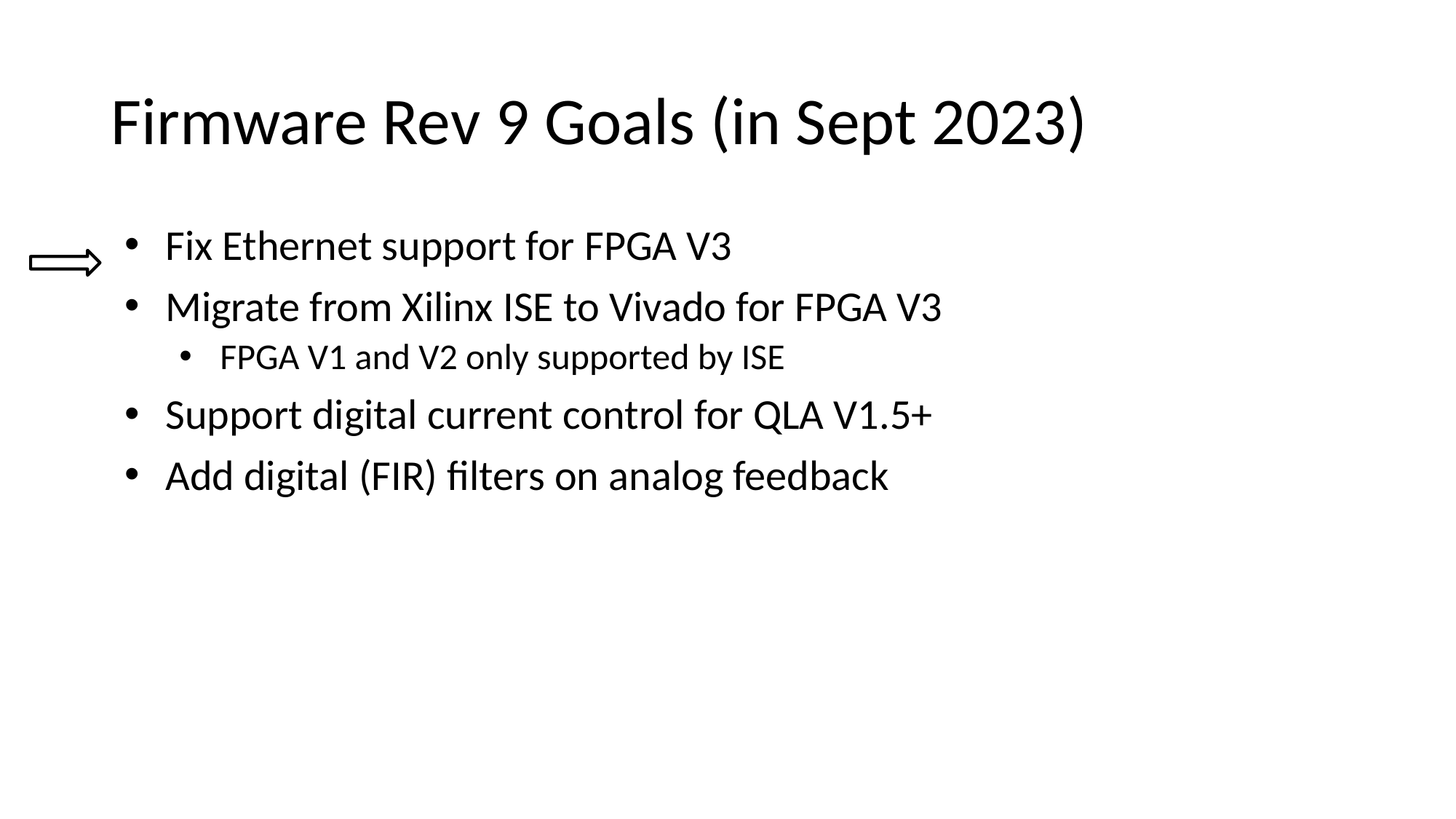

# Firmware Rev 9 Goals (in Sept 2023)
Fix Ethernet support for FPGA V3
Migrate from Xilinx ISE to Vivado for FPGA V3
FPGA V1 and V2 only supported by ISE
Support digital current control for QLA V1.5+
Add digital (FIR) filters on analog feedback